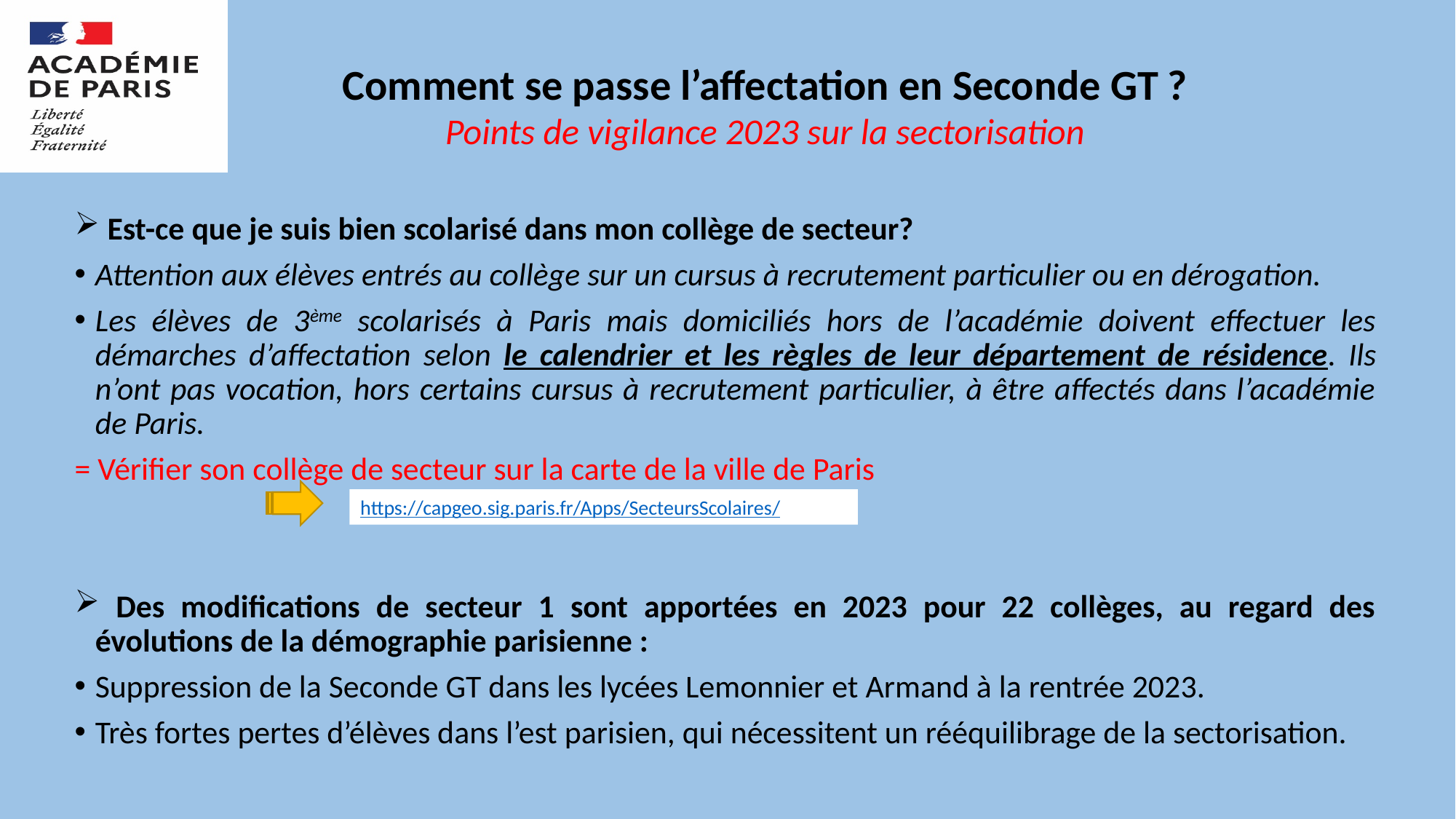

Comment se passe l’affectation en Seconde GT ?
Points de vigilance 2023 sur la sectorisation
 Est-ce que je suis bien scolarisé dans mon collège de secteur?
Attention aux élèves entrés au collège sur un cursus à recrutement particulier ou en dérogation.
Les élèves de 3ème scolarisés à Paris mais domiciliés hors de l’académie doivent effectuer les démarches d’affectation selon le calendrier et les règles de leur département de résidence. Ils n’ont pas vocation, hors certains cursus à recrutement particulier, à être affectés dans l’académie de Paris.
= Vérifier son collège de secteur sur la carte de la ville de Paris

 Des modifications de secteur 1 sont apportées en 2023 pour 22 collèges, au regard des évolutions de la démographie parisienne :
Suppression de la Seconde GT dans les lycées Lemonnier et Armand à la rentrée 2023.
Très fortes pertes d’élèves dans l’est parisien, qui nécessitent un rééquilibrage de la sectorisation.

https://capgeo.sig.paris.fr/Apps/SecteursScolaires/